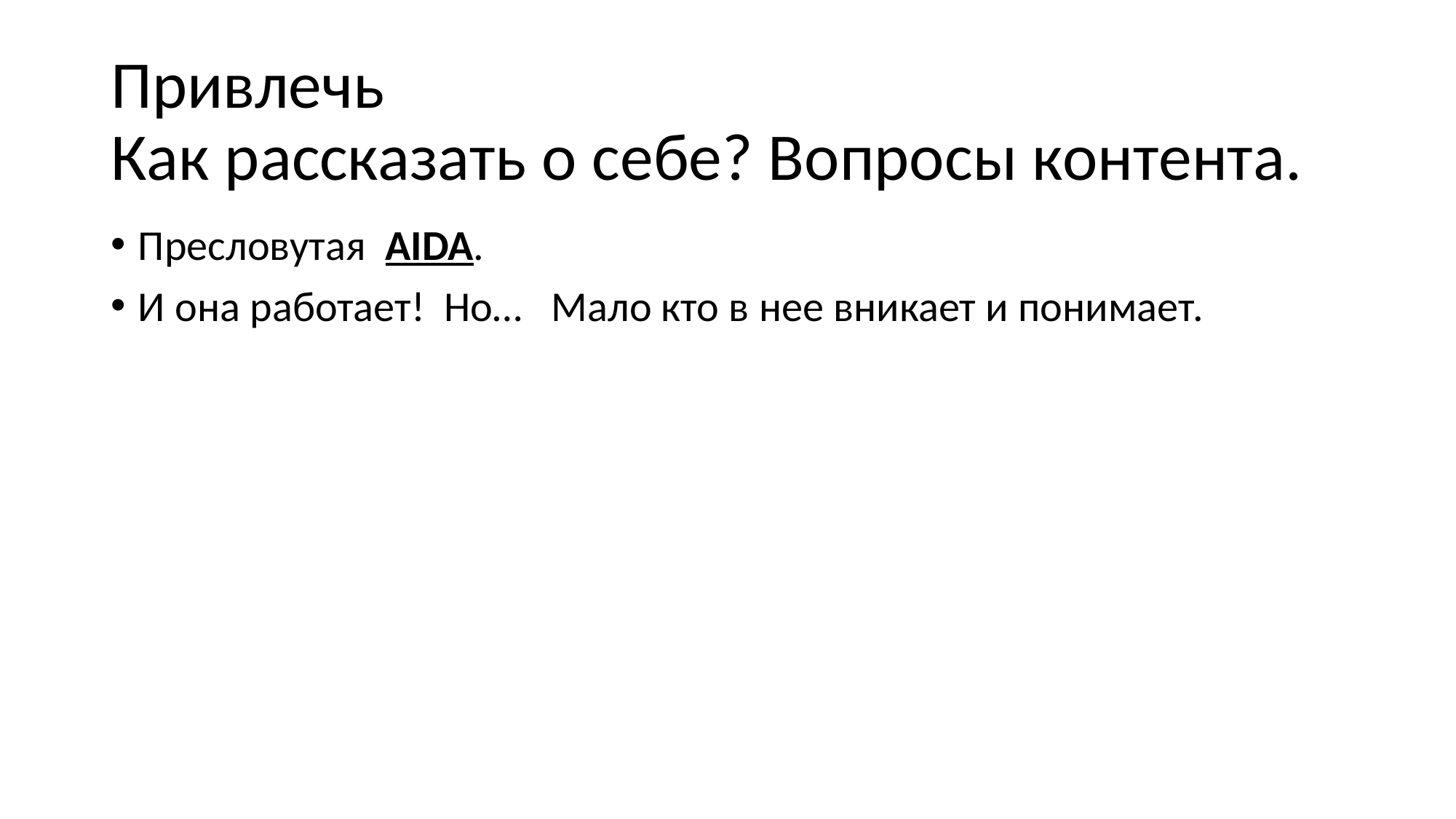

# Привлечь Как рассказать о себе? Вопросы контента.
Пресловутая  AIDA.
И она работает!  Но…   Мало кто в нее вникает и понимает.